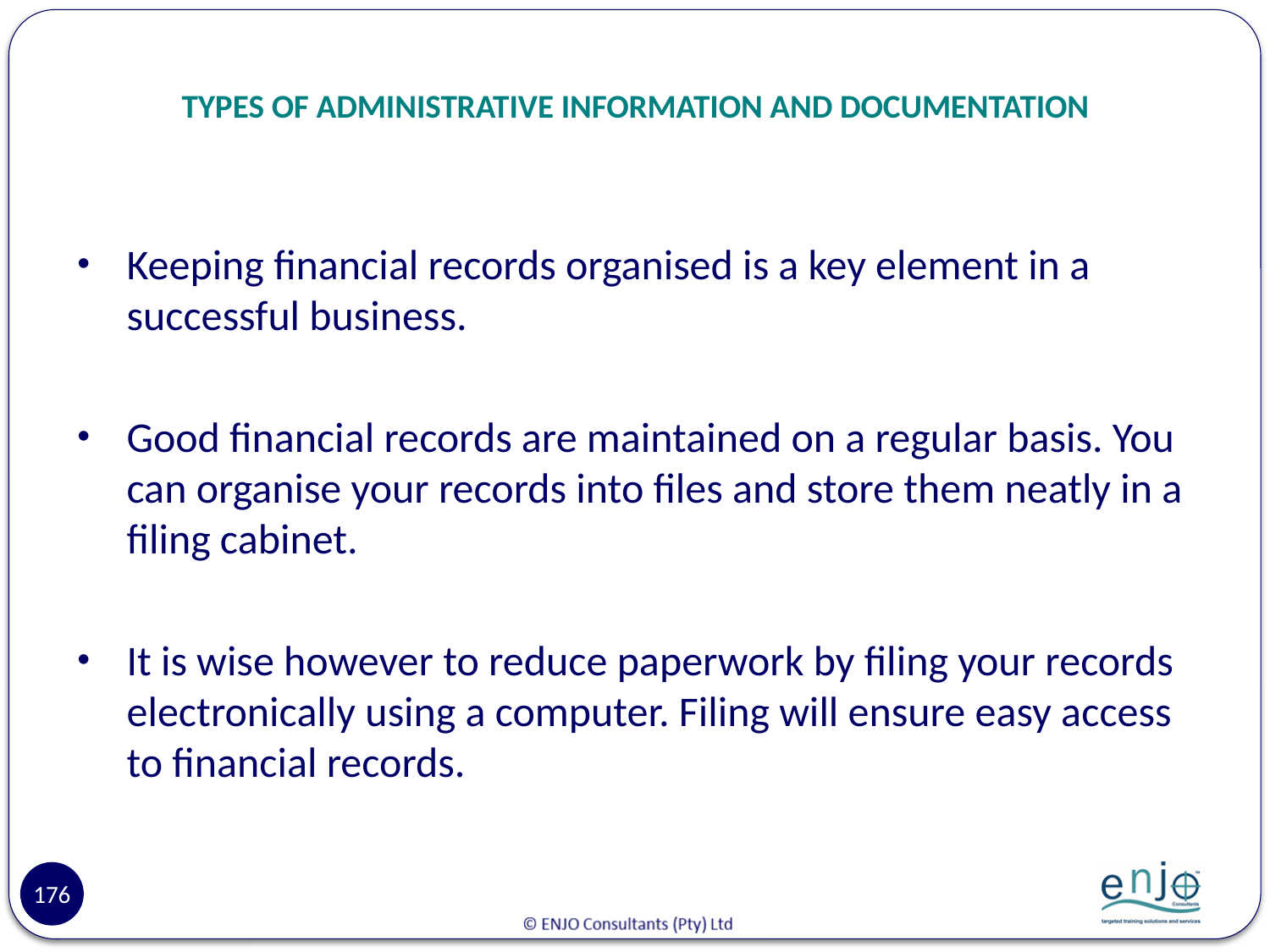

# TYPES OF ADMINISTRATIVE INFORMATION AND DOCUMENTATION
Keeping financial records organised is a key element in a successful business.

Good financial records are maintained on a regular basis. You can organise your records into files and store them neatly in a filing cabinet.

It is wise however to reduce paperwork by filing your records electronically using a computer. Filing will ensure easy access to financial records.

176